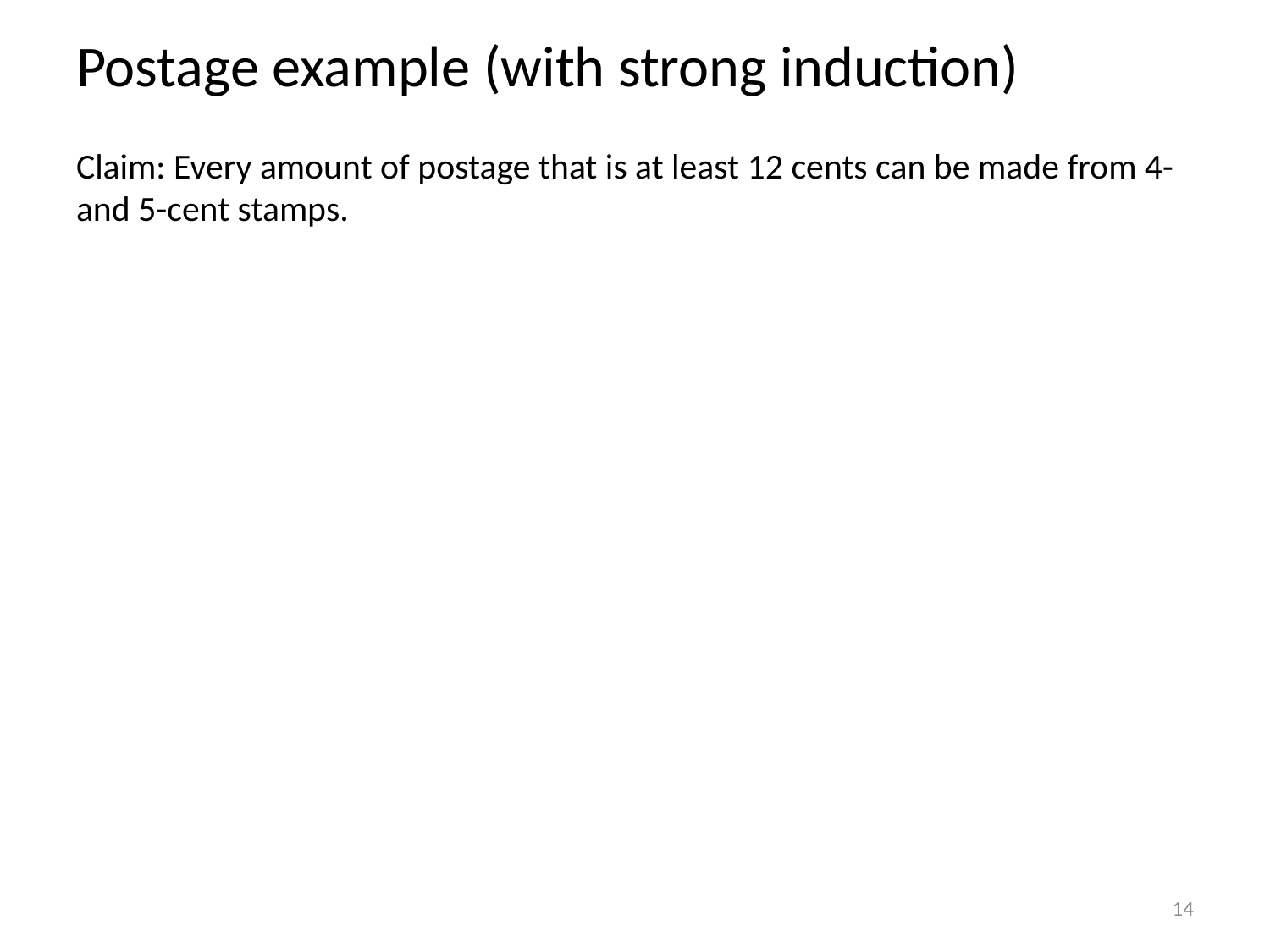

# Postage example (with strong induction)
Claim: Every amount of postage that is at least 12 cents can be made from 4- and 5-cent stamps.
14